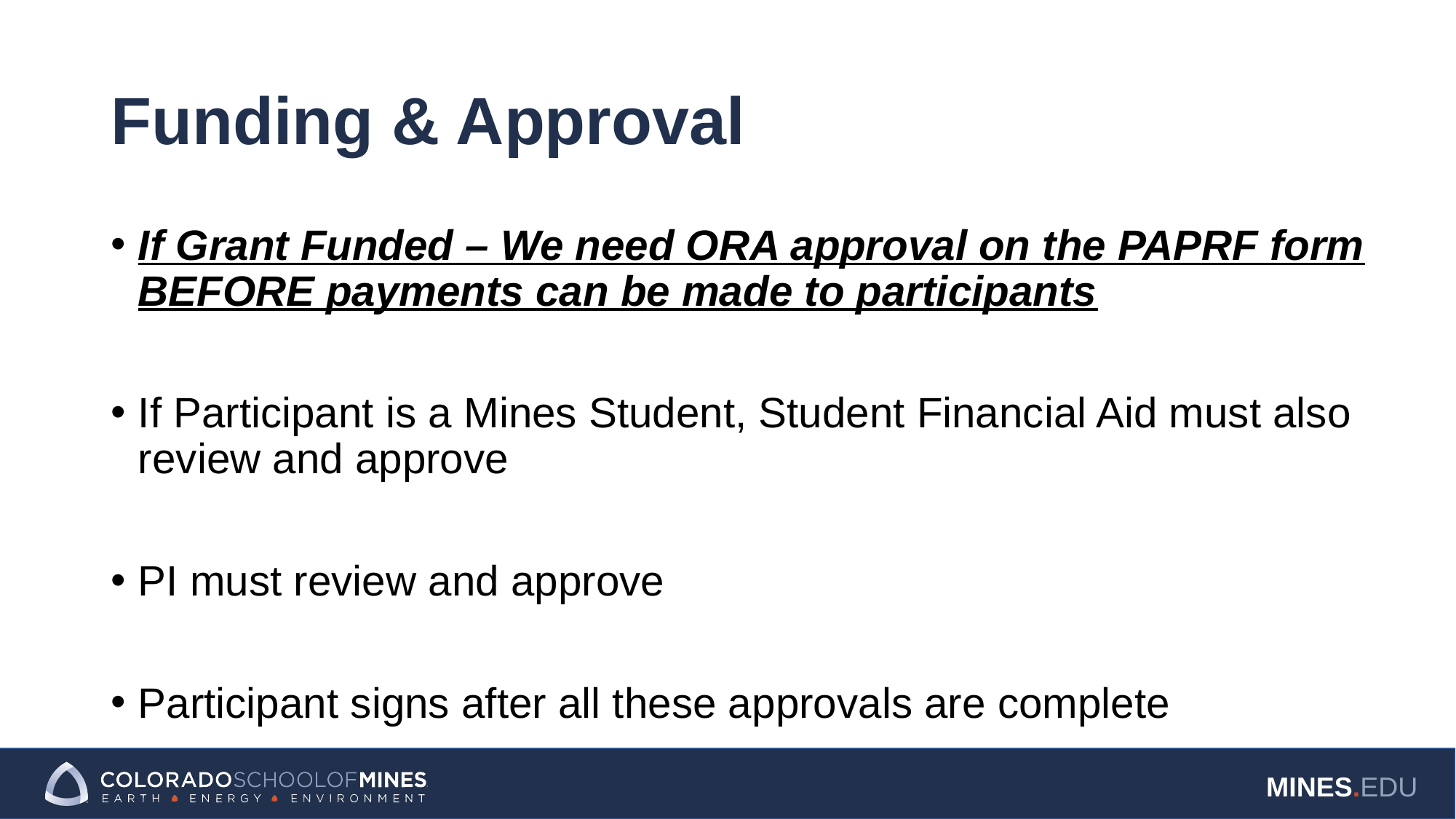

# Funding & Approval
If Grant Funded – We need ORA approval on the PAPRF form BEFORE payments can be made to participants

If Participant is a Mines Student, Student Financial Aid must also review and approve

PI must review and approve

Participant signs after all these approvals are complete